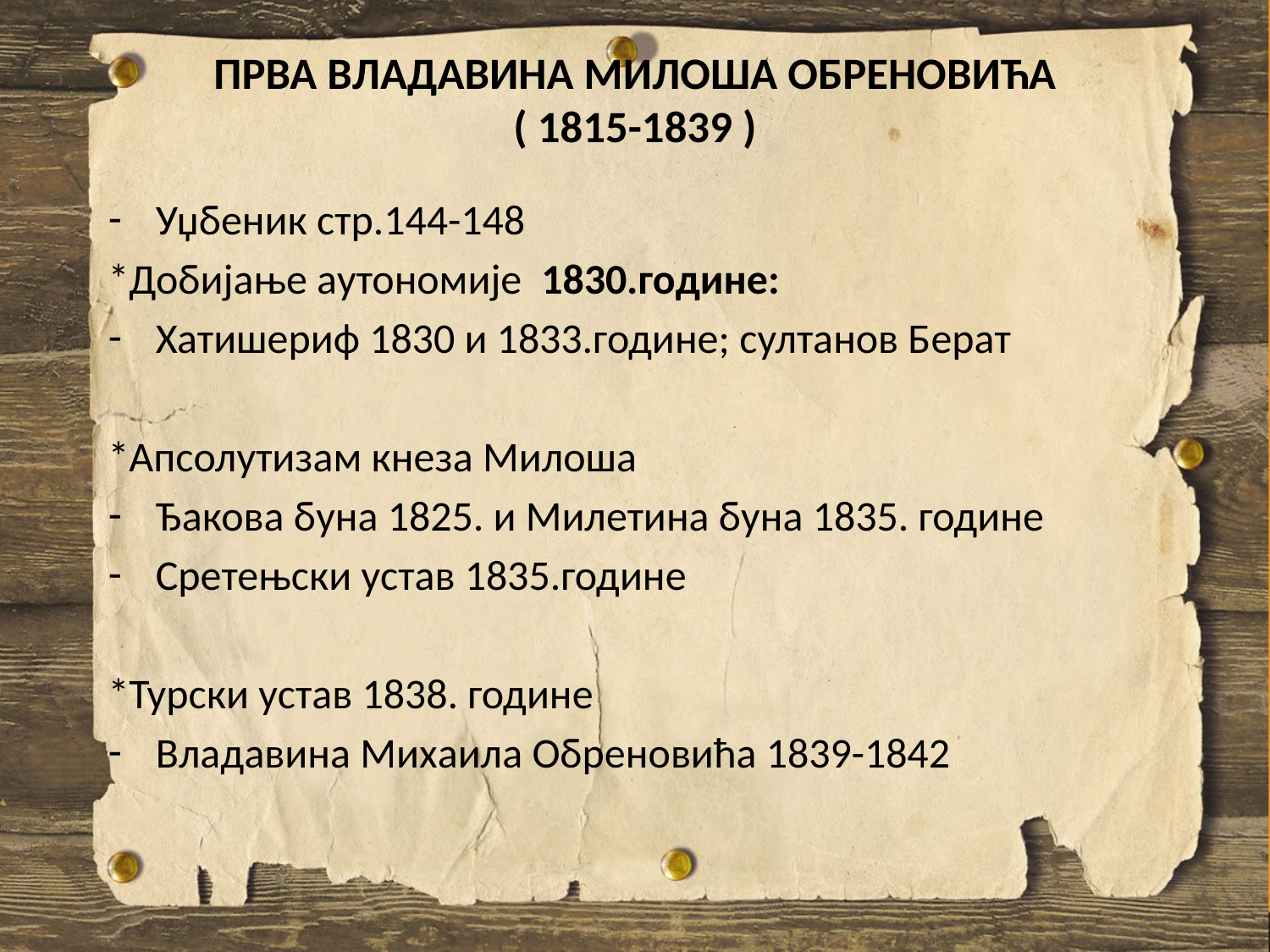

# ПРВА ВЛАДАВИНА МИЛОША ОБРЕНОВИЋА ( 1815-1839 )

Уџбеник стр.144-148
*Добијање аутономије  1830.године:
Хатишериф 1830 и 1833.године; султанов Берат

*Апсолутизам кнеза Милоша
Ђакова буна 1825. и Милетина буна 1835. године
Сретењски устав 1835.године

*Турски устав 1838. године
Владавина Михаила Обреновића 1839-1842